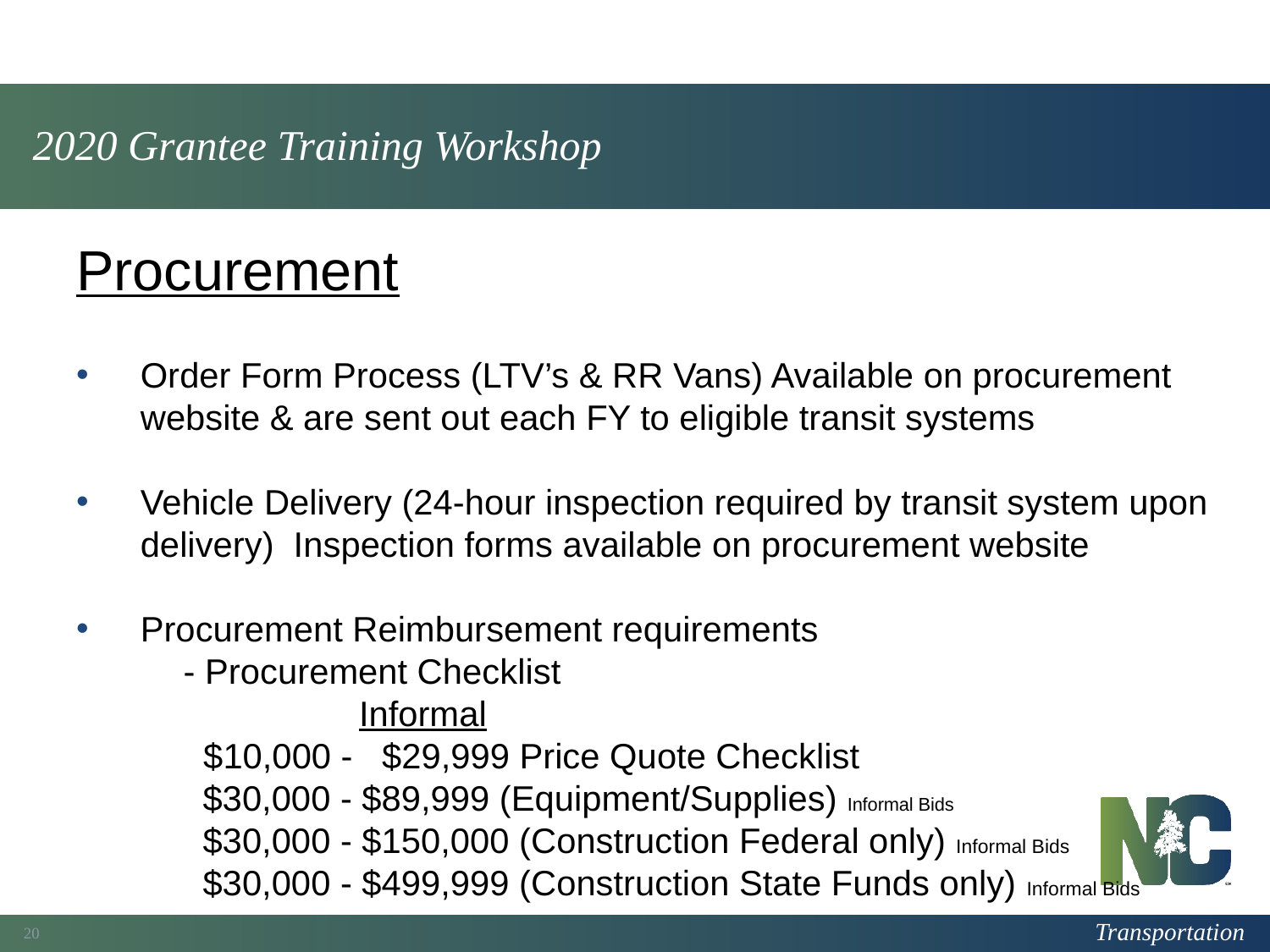

# 2020 Grantee Training Workshop
Procurement

Order Form Process (LTV’s & RR Vans) Available on procurement website & are sent out each FY to eligible transit systems

Vehicle Delivery (24-hour inspection required by transit system upon delivery)  Inspection forms available on procurement website

Procurement Reimbursement requirements
           - Procurement Checklist
	                Informal
	$10,000 -   $29,999 Price Quote Checklist
             $30,000 - $89,999 (Equipment/Supplies) Informal Bids
             $30,000 - $150,000 (Construction Federal only) Informal Bids
             $30,000 - $499,999 (Construction State Funds only) Informal Bids

20